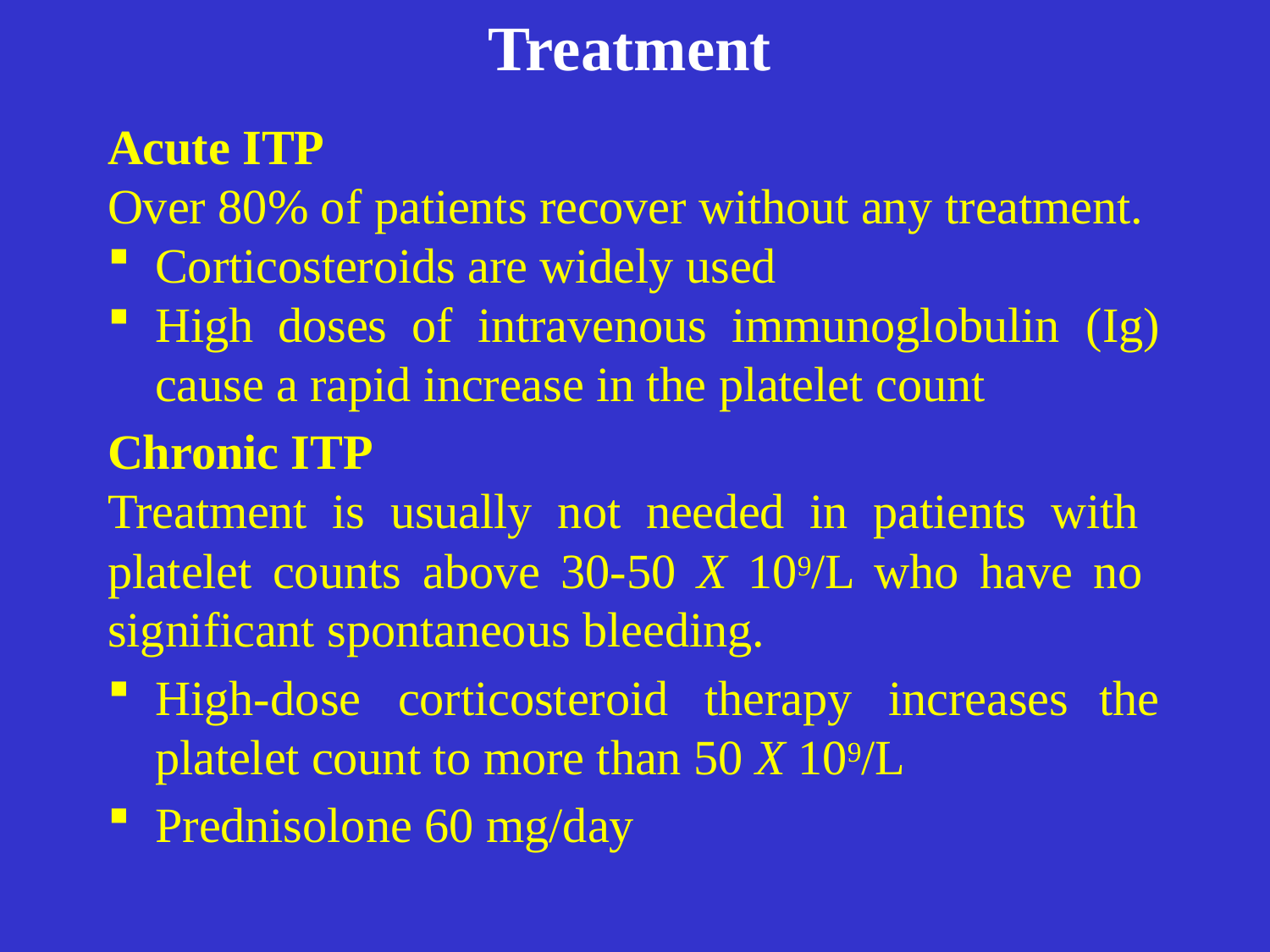

# Treatment
Acute ITP
Over 80% of patients recover without any treatment.
Corticosteroids are widely used
High  doses  of  intravenous  immunoglobulin  (Ig)
cause a rapid increase in the platelet count
Chronic ITP
Treatment is usually not needed in patients with  platelet counts above 30-50 X 109/L who have no  significant spontaneous bleeding.
High-dose   corticosteroid   therapy   increases  the
platelet count to more than 50 X 109/L
Prednisolone 60 mg/day